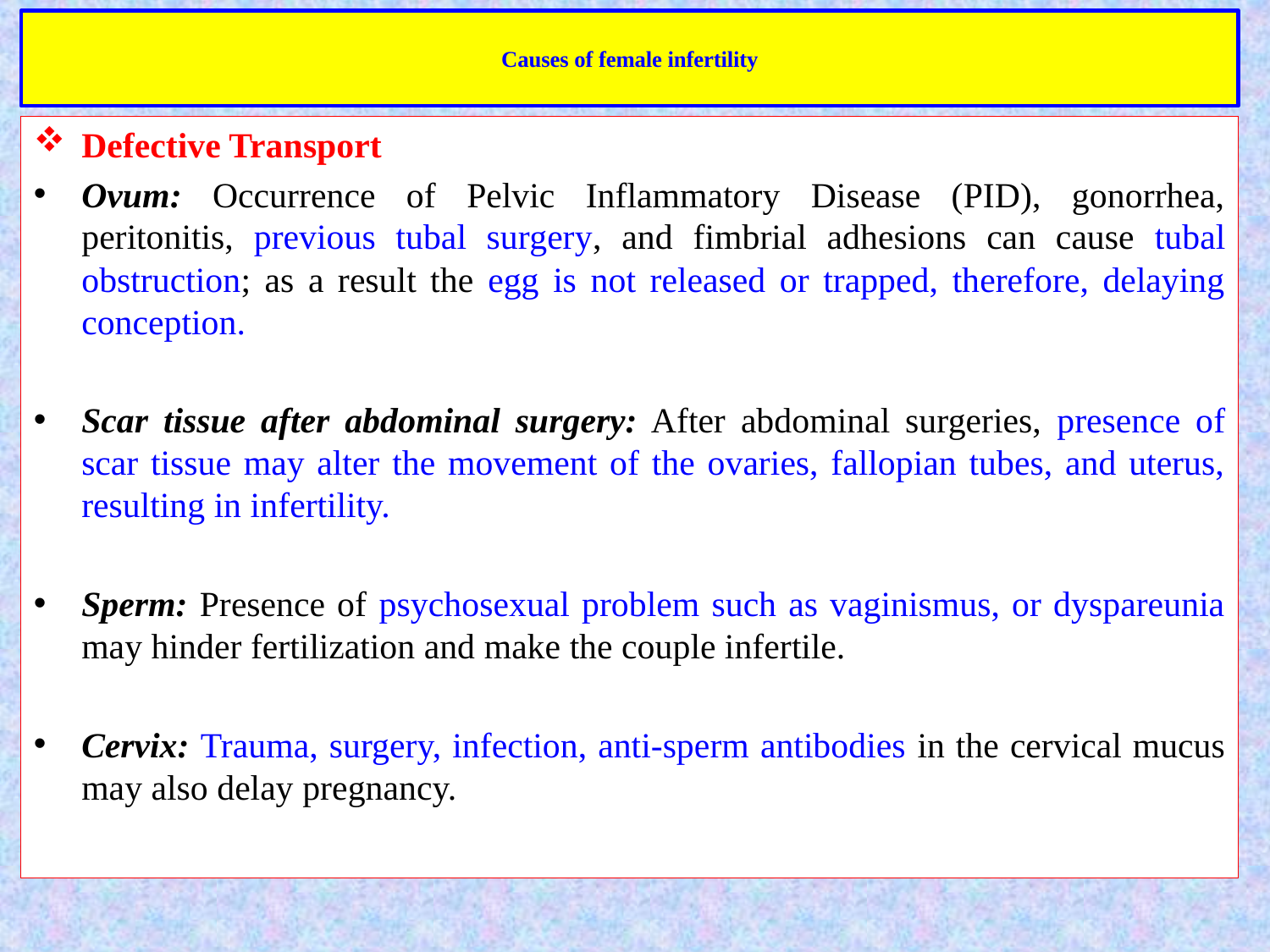

# Causes of female infertility
Defective Transport
Ovum: Occurrence of Pelvic Inflammatory Disease (PID), gonorrhea, peritonitis, previous tubal surgery, and fimbrial adhesions can cause tubal obstruction; as a result the egg is not released or trapped, therefore, delaying conception.

Scar tissue after abdominal surgery: After abdominal surgeries, presence of scar tissue may alter the movement of the ovaries, fallopian tubes, and uterus, resulting in infertility.

Sperm: Presence of psychosexual problem such as vaginismus, or dyspareunia may hinder fertilization and make the couple infertile.

Cervix: Trauma, surgery, infection, anti-sperm antibodies in the cervical mucus may also delay pregnancy.

7